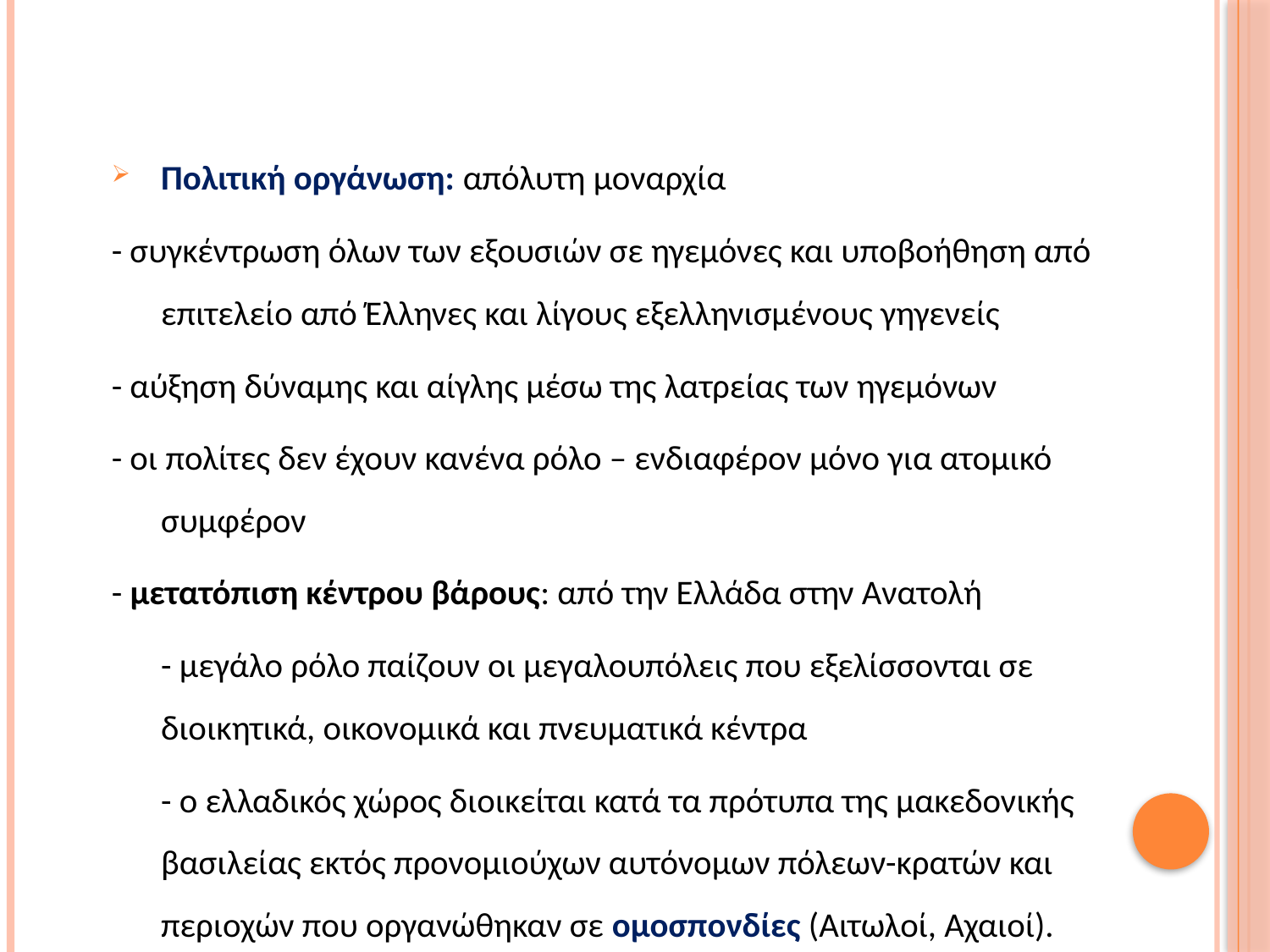

Πολιτική οργάνωση: απόλυτη μοναρχία
- συγκέντρωση όλων των εξουσιών σε ηγεμόνες και υποβοήθηση από επιτελείο από Έλληνες και λίγους εξελληνισμένους γηγενείς
- αύξηση δύναμης και αίγλης μέσω της λατρείας των ηγεμόνων
- οι πολίτες δεν έχουν κανένα ρόλο – ενδιαφέρον μόνο για ατομικό συμφέρον
- μετατόπιση κέντρου βάρους: από την Ελλάδα στην Ανατολή
	- μεγάλο ρόλο παίζουν οι μεγαλουπόλεις που εξελίσσονται σε διοικητικά, οικονομικά και πνευματικά κέντρα
	- ο ελλαδικός χώρος διοικείται κατά τα πρότυπα της μακεδονικής βασιλείας εκτός προνομιούχων αυτόνομων πόλεων-κρατών και περιοχών που οργανώθηκαν σε ομοσπονδίες (Αιτωλοί, Αχαιοί).